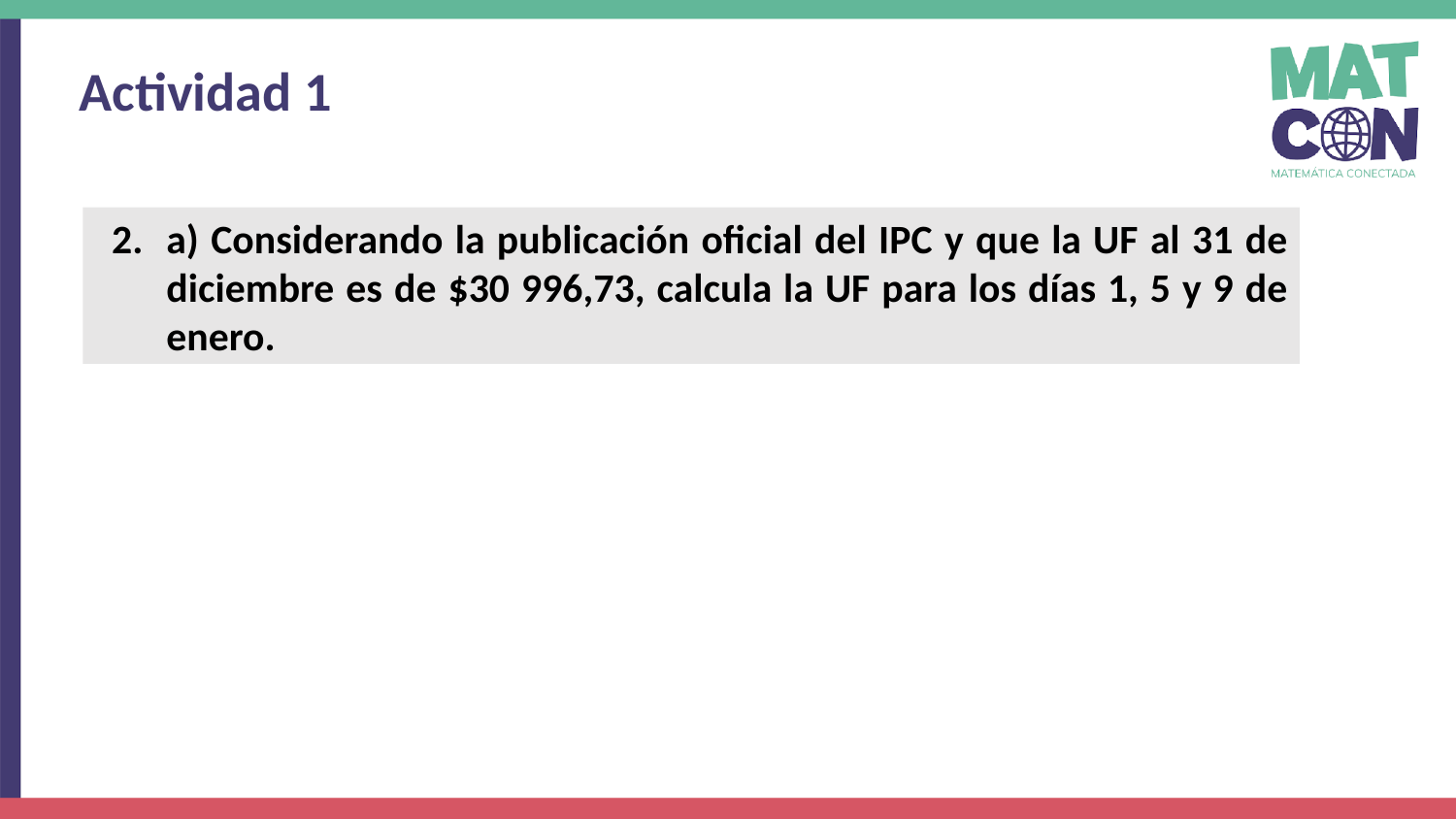

Actividad 1
a) Considerando la publicación oficial del IPC y que la UF al 31 de diciembre es de $30 996,73, calcula la UF para los días 1, 5 y 9 de enero.